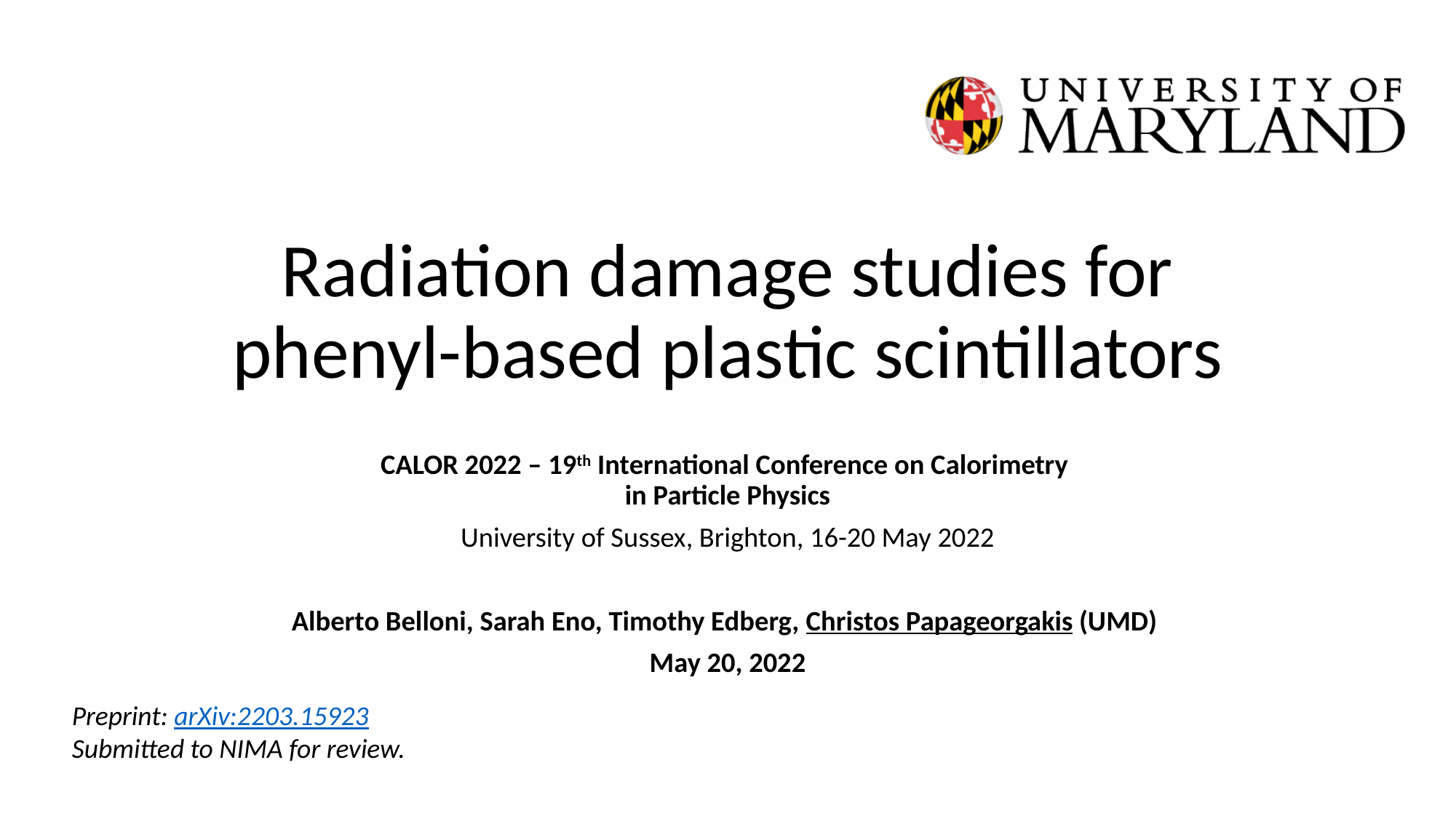

# Radiation damage studies for phenyl-based plastic scintillators
CALOR 2022 – 19th International Conference on Calorimetry
in Particle Physics
University of Sussex, Brighton, 16-20 May 2022

Alberto Belloni, Sarah Eno, Timothy Edberg, Christos Papageorgakis (UMD)
May 20, 2022
Preprint: arXiv:2203.15923
Submitted to NIMA for review.